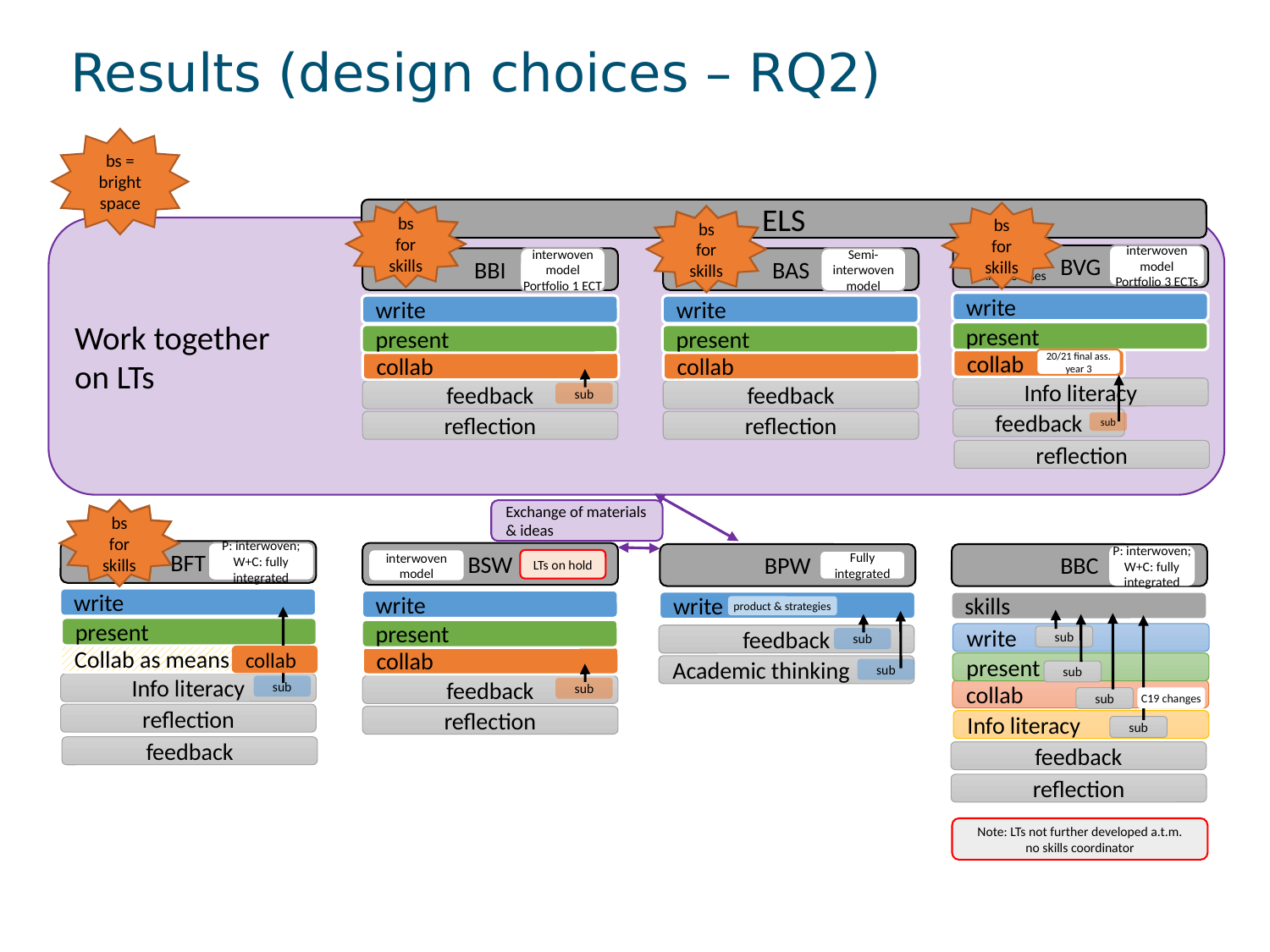

Results (design choices – RQ2)
bs = brightspace
ELS
bs for skills
bs for skills
bs for skills
bs for skills
bs for skills
Work together
on LTs
interwoven model
Portfolio 3 ECTs
BVG
write
present
collab
Info literacy
feedback
reflection
No separate skills courses
interwoven model
Portfolio 1 ECT
BBI
write
present
collab
feedback
sub
reflection
BAS
write
present
collab
feedback
reflection
Semi-interwoven model
20/21 final ass. year 3
sub
bs for skills
Exchange of materials & ideas
bs for skills
BFT
write
present
Collab as means
Info literacy
sub
reflection
P: interwoven; W+C: fully integrated
feedback
BSW
BPW
BBC
write
sub
present
collab
feedback
reflection
P: interwoven; W+C: fully integrated
skills
Info literacy
sub
sub
sub
LTs on hold
interwoven model
Fully integrated
write
write
product & strategies
present
feedback
sub
collab
collab
Academic thinking
sub
feedback
sub
C19 changes
reflection
Note: LTs not further developed a.t.m.
no skills coordinator
reflection
feedback

Bbi
Write
present
Collab
Sub-skill of collab
reflection
feedback

Bbi
Write
present
Collab
Sub-skill of collab
reflection
feedback

Bbi
Write
present
Collab
Sub-skill of collab